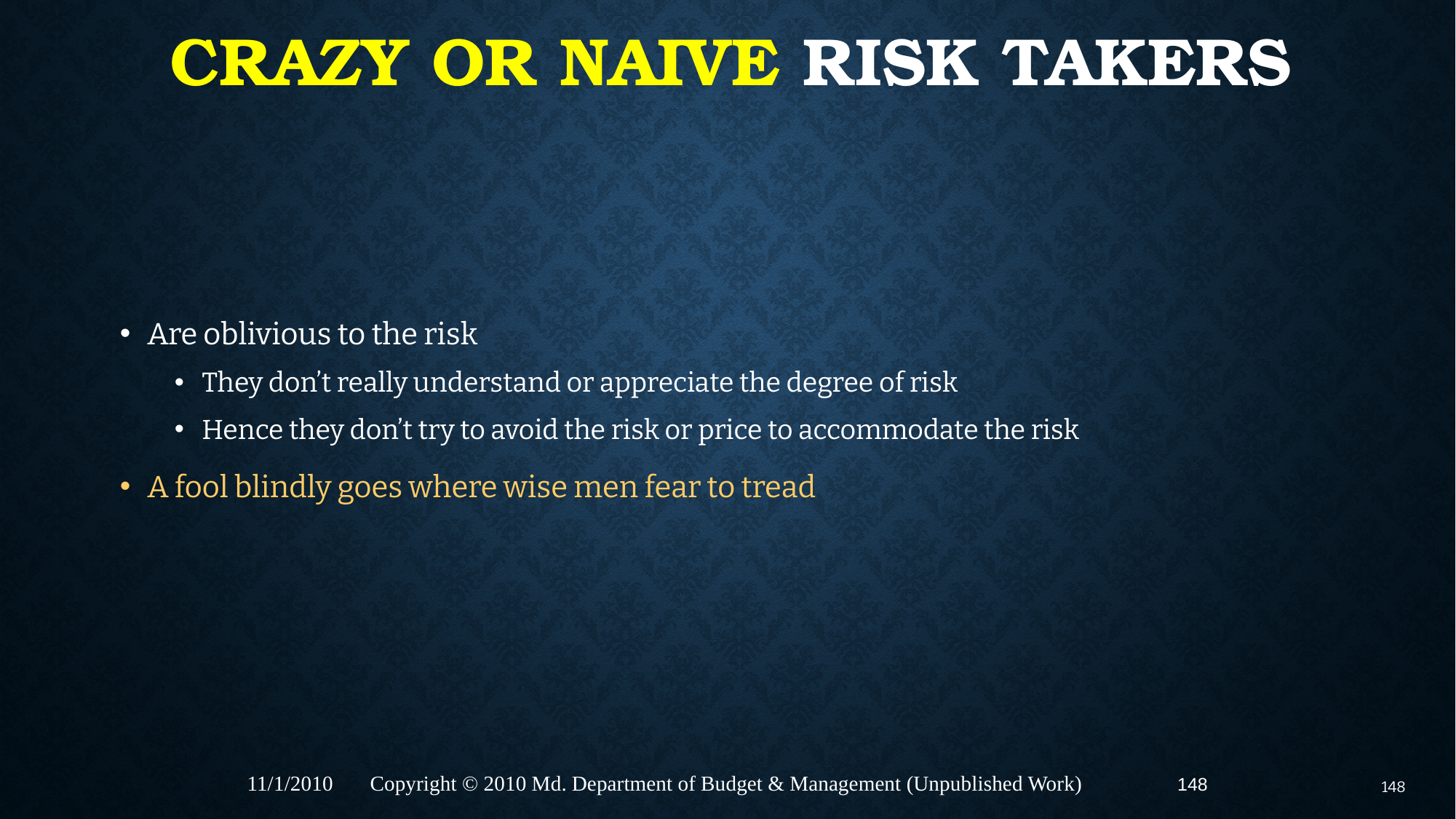

# Crazy or Naive Risk Takers

Are oblivious to the risk
They don’t really understand or appreciate the degree of risk
Hence they don’t try to avoid the risk or price to accommodate the risk
A fool blindly goes where wise men fear to tread
148
11/1/2010       Copyright © 2010 Md. Department of Budget & Management (Unpublished Work)
148